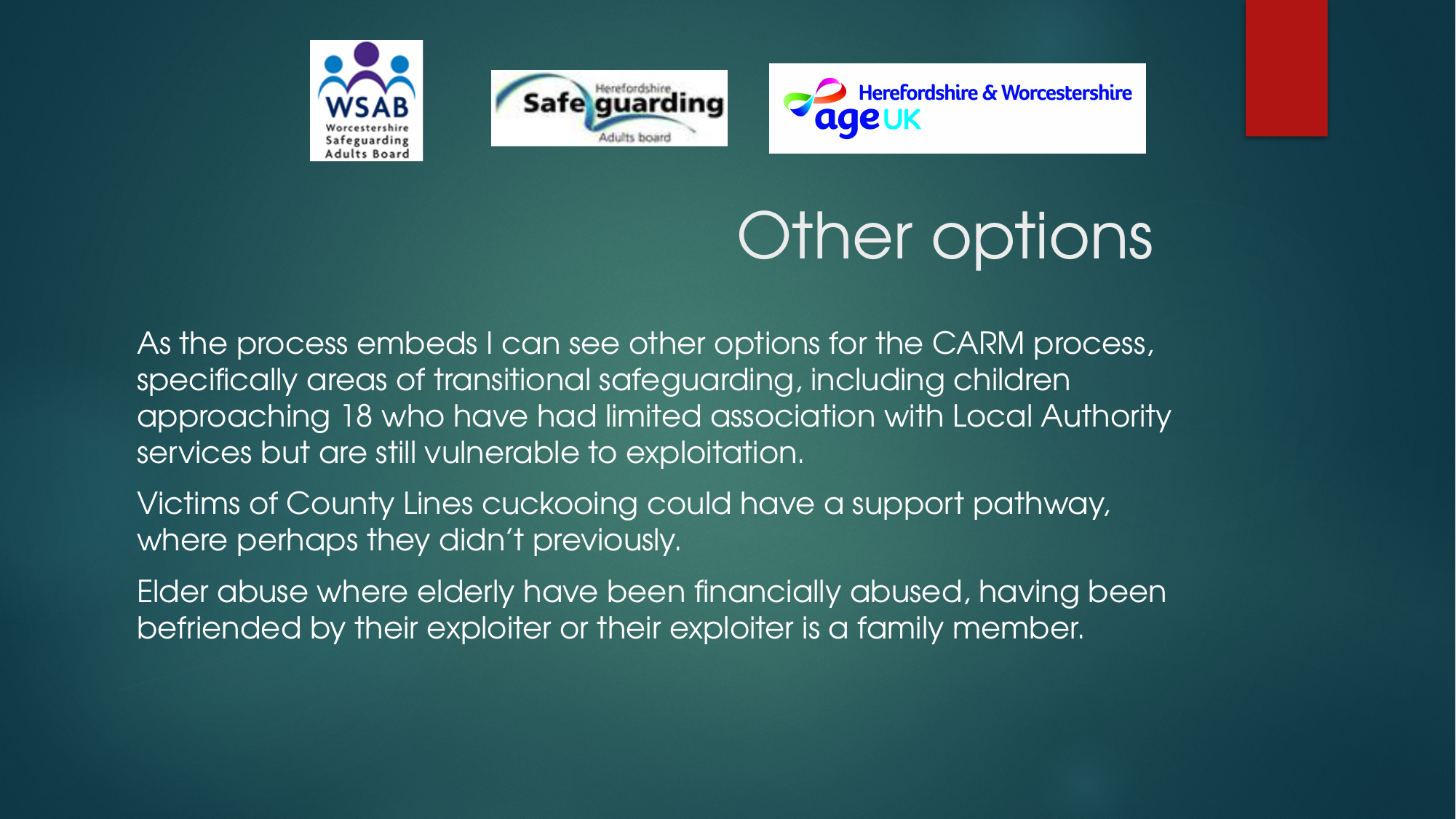

# Other options
As the process embeds I can see other options for the CARM process, specifically areas of transitional safeguarding, including children approaching 18 who have had limited association with Local Authority services but are still vulnerable to exploitation.
Victims of County Lines cuckooing could have a support pathway, where perhaps they didn’t previously.
Elder abuse where elderly have been financially abused, having been befriended by their exploiter or their exploiter is a family member.